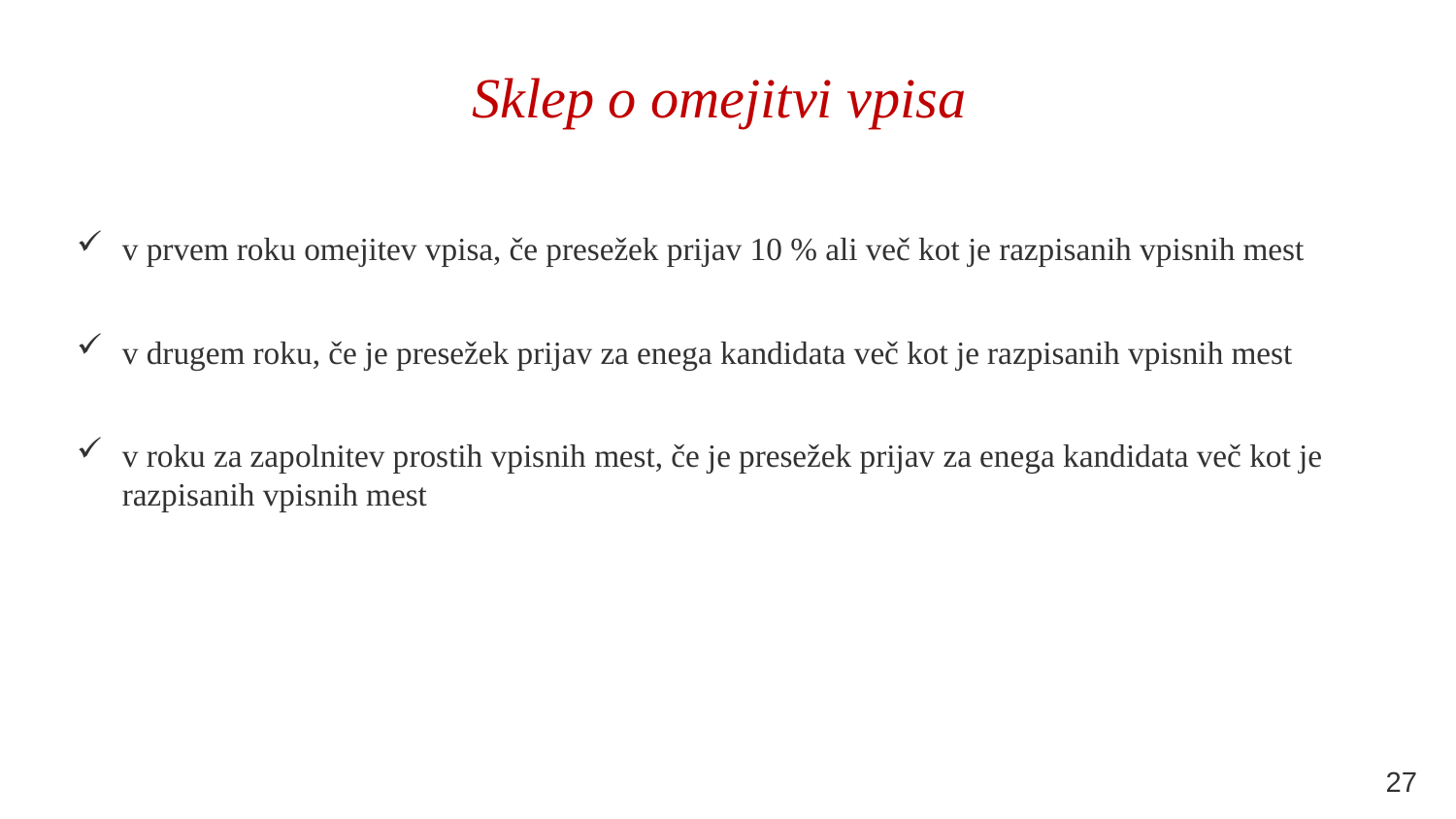

# Sklep o omejitvi vpisa
v prvem roku omejitev vpisa, če presežek prijav 10 % ali več kot je razpisanih vpisnih mest

v drugem roku, če je presežek prijav za enega kandidata več kot je razpisanih vpisnih mest

v roku za zapolnitev prostih vpisnih mest, če je presežek prijav za enega kandidata več kot je razpisanih vpisnih mest

27